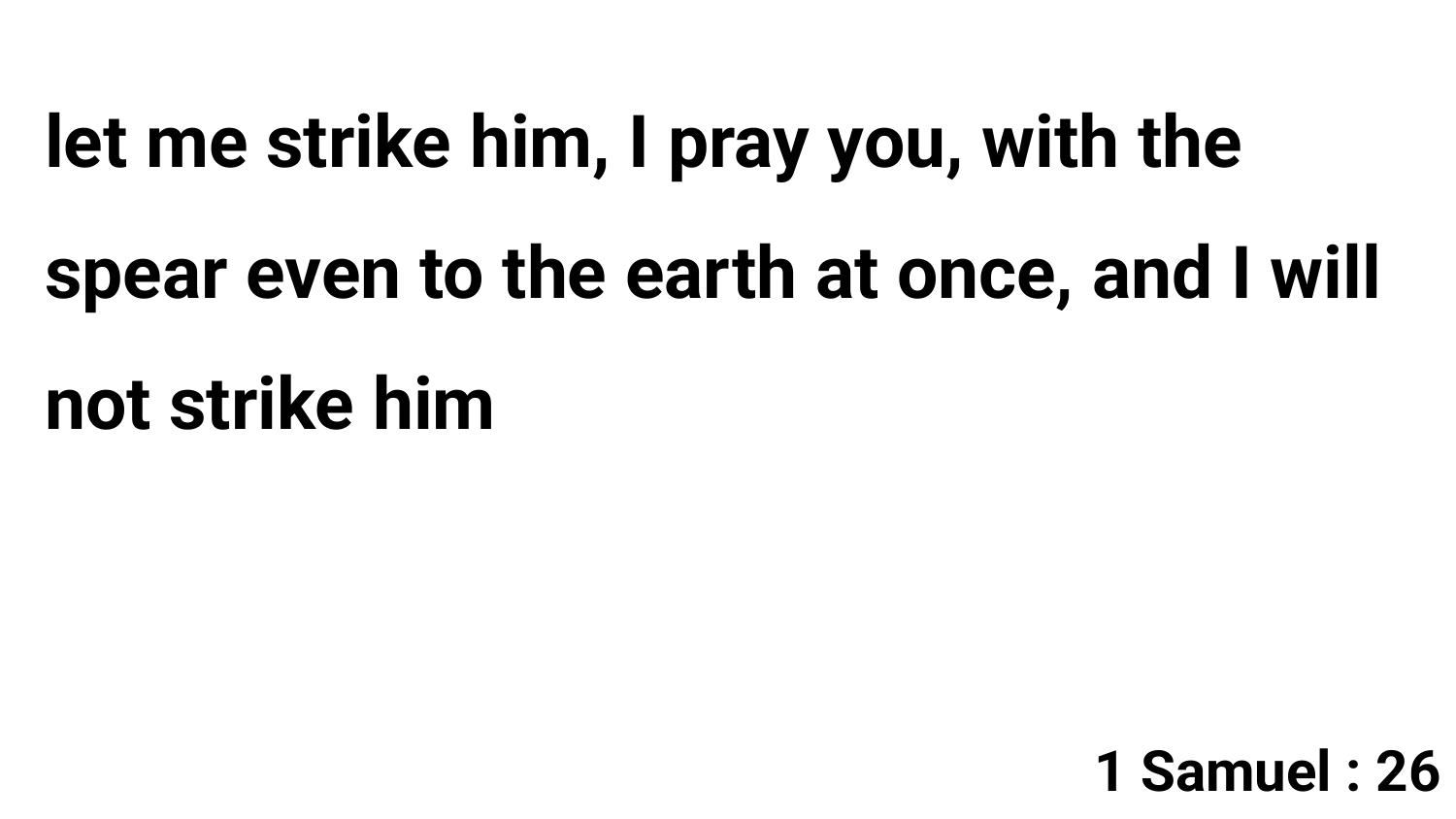

let me strike him, I pray you, with the spear even to the earth at once, and I will not strike him
1 Samuel : 26